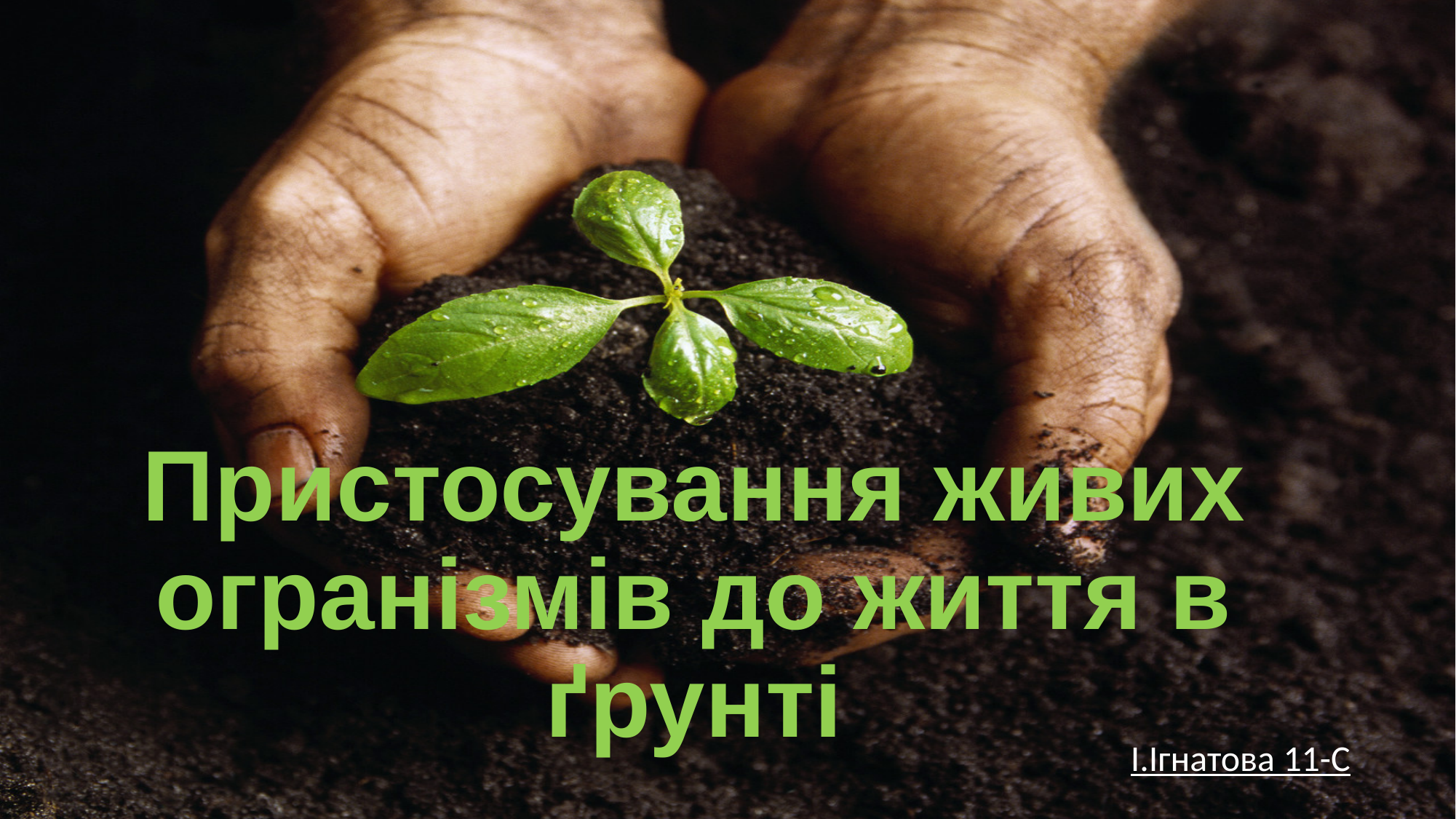

# Пристосування живих огранізмів до життя в ґрунті
І.Ігнатова 11-С